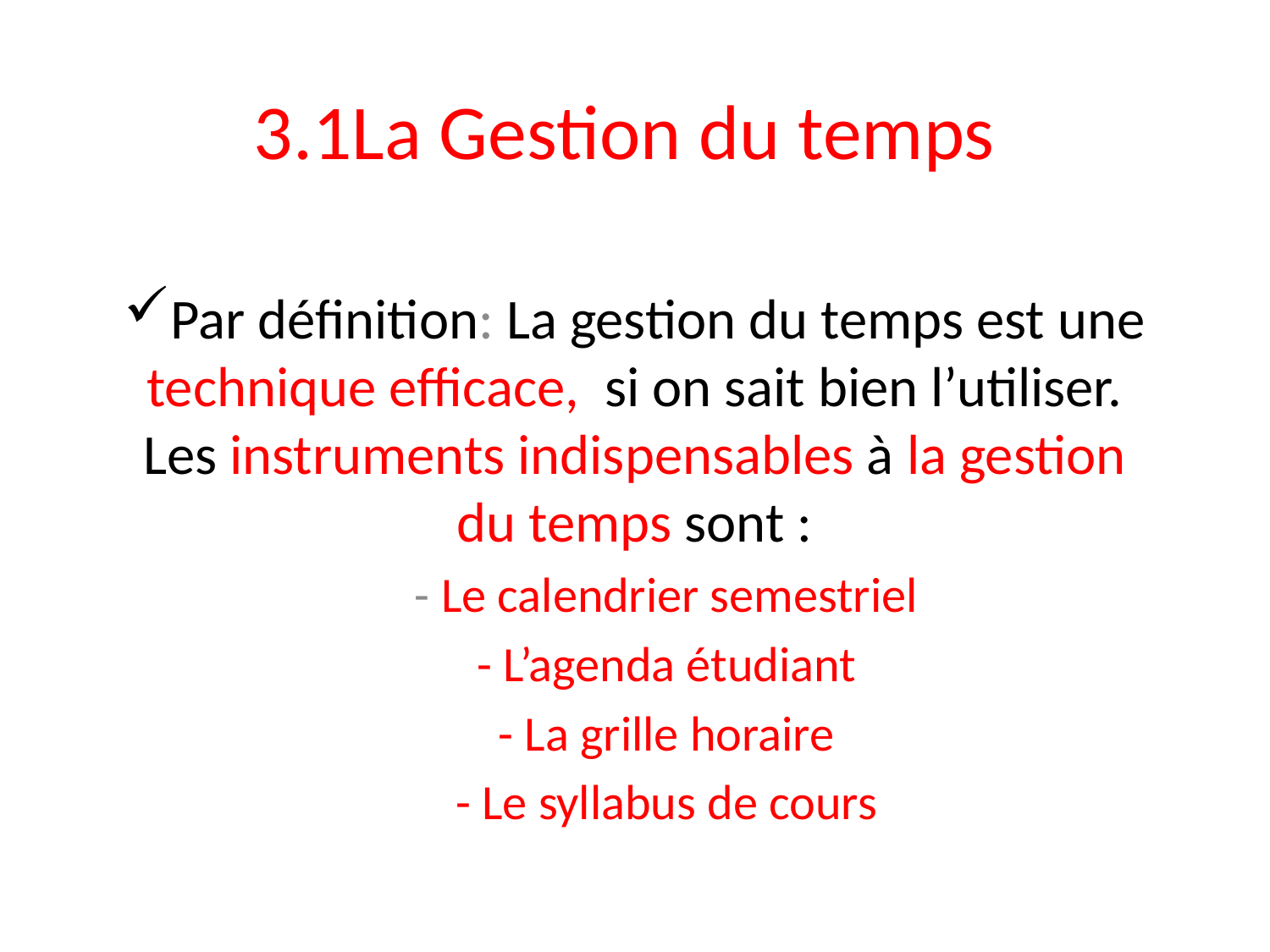

# 3.1La Gestion du temps
Par définition: La gestion du temps est une technique efficace,  si on sait bien l’utiliser. Les instruments indispensables à la gestion du temps sont :
- Le calendrier semestriel
- L’agenda étudiant
- La grille horaire
- Le syllabus de cours